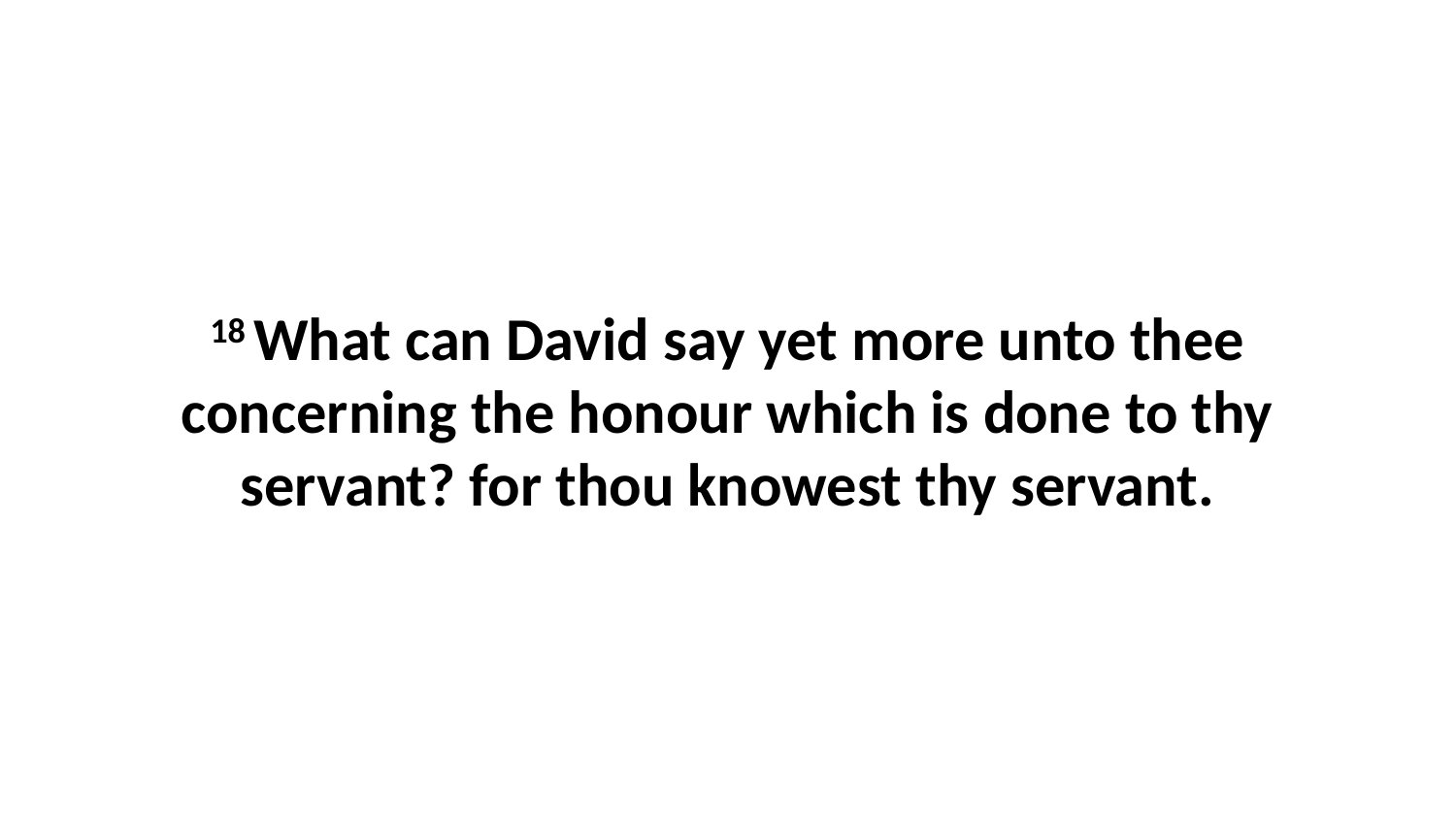

18 What can David say yet more unto thee concerning the honour which is done to thy servant? for thou knowest thy servant.